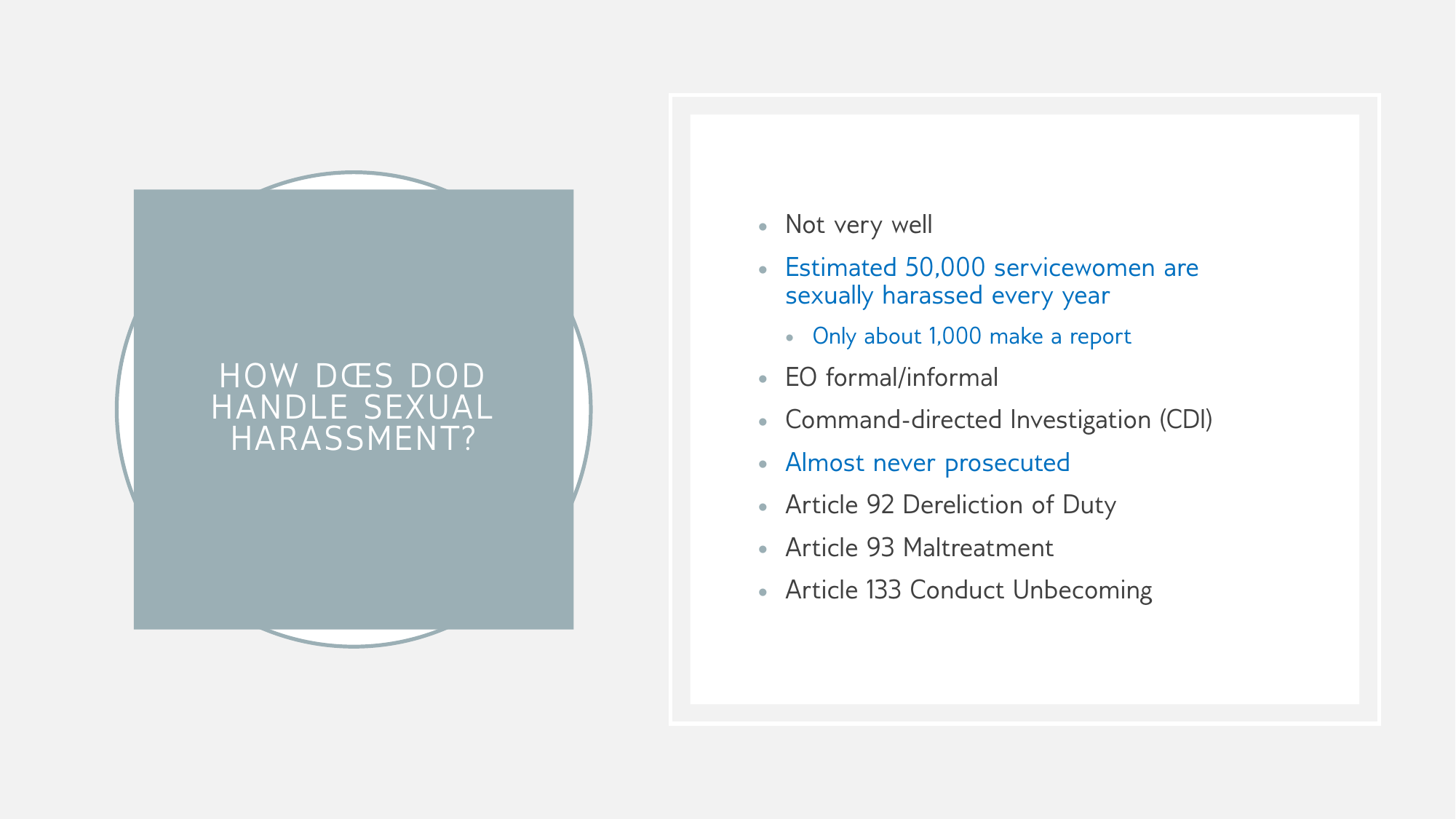

Not very well
Estimated 50,000 servicewomen are sexually harassed every year
Only about 1,000 make a report
EO formal/informal
Command-directed Investigation (CDI)
Almost never prosecuted
Article 92 Dereliction of Duty
Article 93 Maltreatment
Article 133 Conduct Unbecoming
# How does DOD handle sexual harassment?